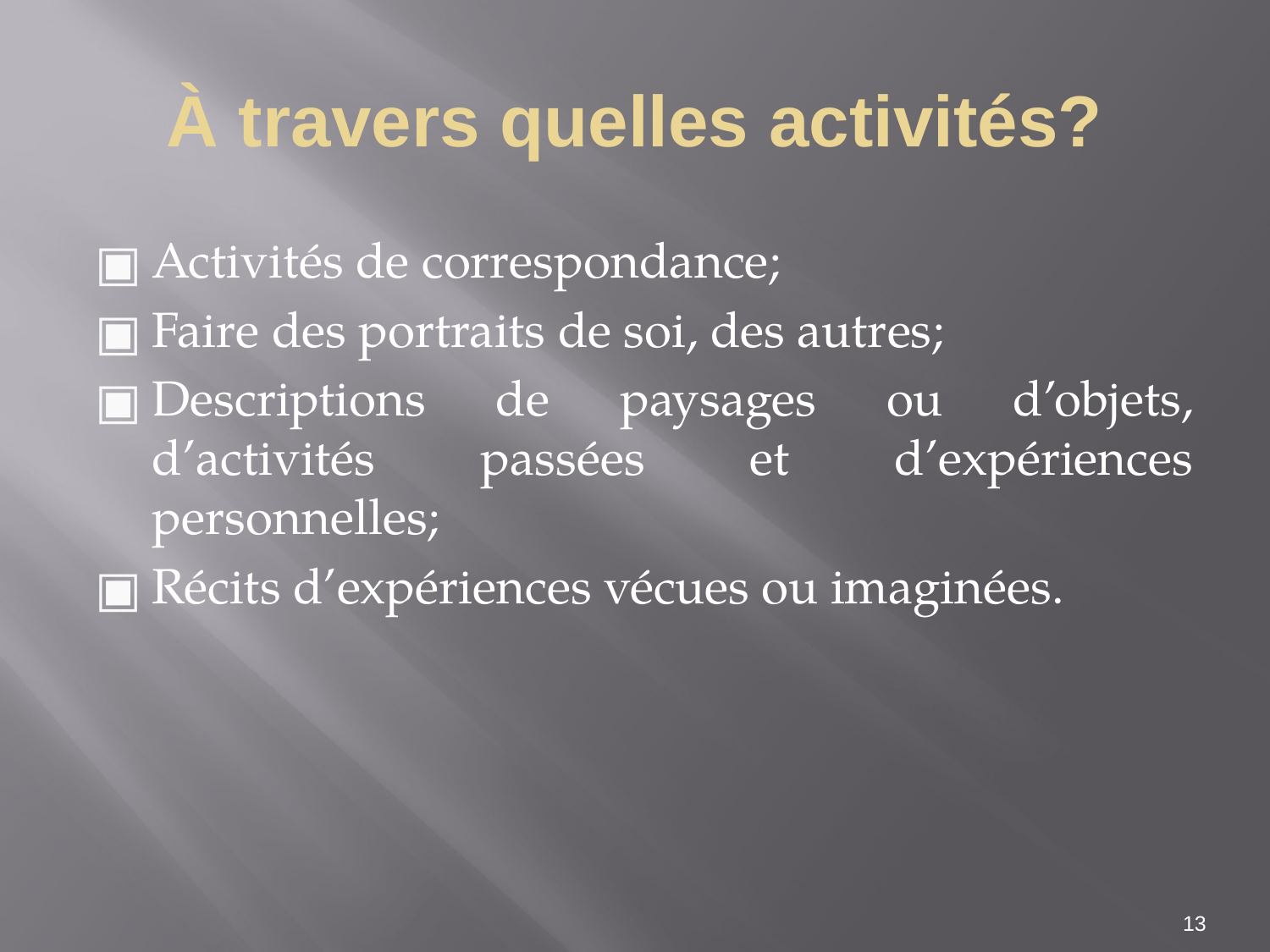

À travers quelles activités?
Activités de correspondance;
Faire des portraits de soi, des autres;
Descriptions de paysages ou d’objets, d’activités passées et d’expériences personnelles;
Récits d’expériences vécues ou imaginées.
13